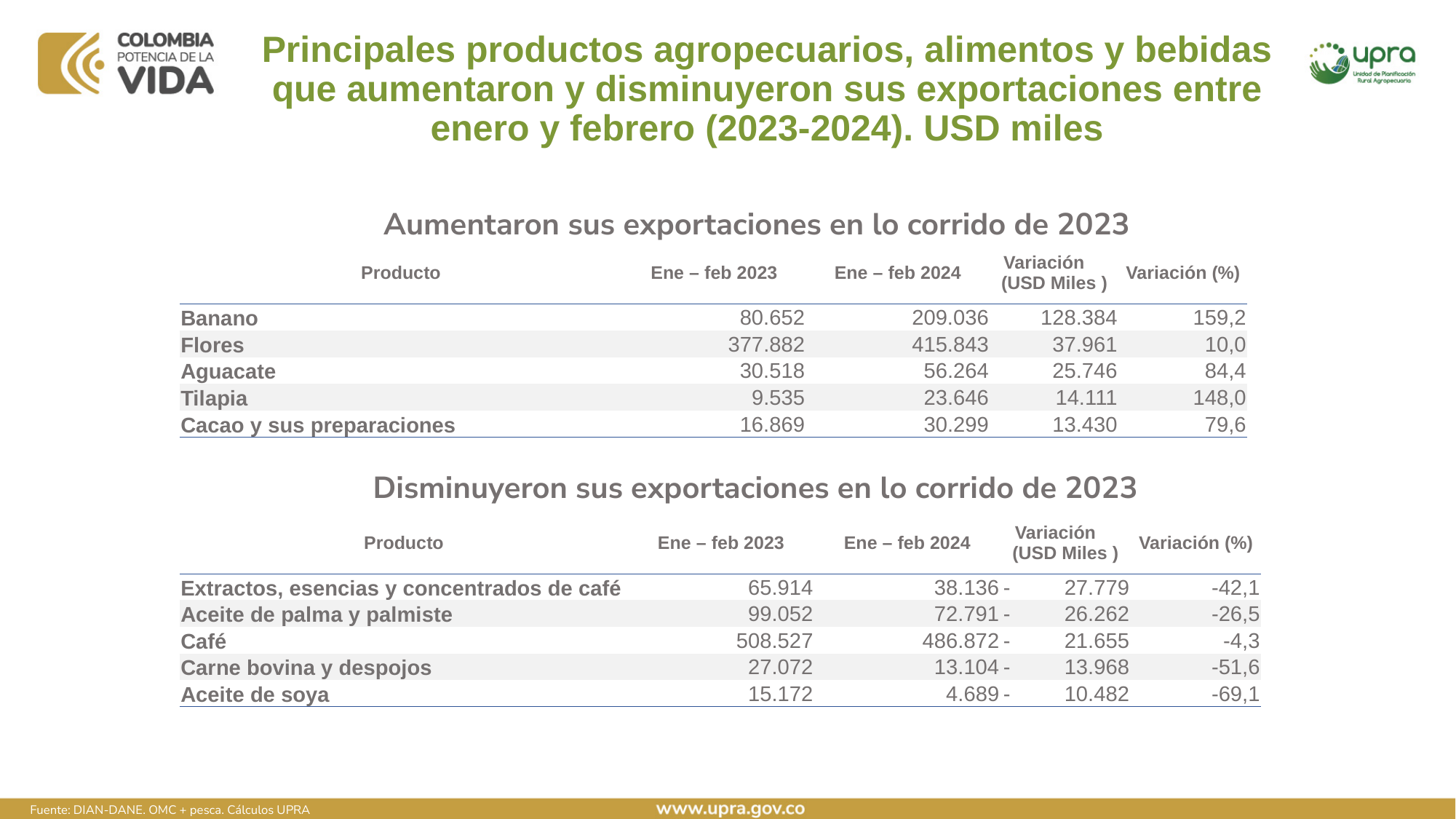

# Principales productos agropecuarios, alimentos y bebidas que aumentaron y disminuyeron sus exportaciones entre enero y febrero (2023-2024). USD miles
Aumentaron sus exportaciones en lo corrido de 2023
| Producto | Ene – feb 2023 | Ene – feb 2024 | Variación (USD Miles ) | Variación (%) |
| --- | --- | --- | --- | --- |
| Banano | 80.652 | 209.036 | 128.384 | 159,2 |
| Flores | 377.882 | 415.843 | 37.961 | 10,0 |
| Aguacate | 30.518 | 56.264 | 25.746 | 84,4 |
| Tilapia | 9.535 | 23.646 | 14.111 | 148,0 |
| Cacao y sus preparaciones | 16.869 | 30.299 | 13.430 | 79,6 |
Disminuyeron sus exportaciones en lo corrido de 2023
| Producto | Ene – feb 2023 | Ene – feb 2024 | Variación (USD Miles ) | Variación (%) |
| --- | --- | --- | --- | --- |
| Extractos, esencias y concentrados de café | 65.914 | 38.136 | - 27.779 | -42,1 |
| Aceite de palma y palmiste | 99.052 | 72.791 | - 26.262 | -26,5 |
| Café | 508.527 | 486.872 | - 21.655 | -4,3 |
| Carne bovina y despojos | 27.072 | 13.104 | - 13.968 | -51,6 |
| Aceite de soya | 15.172 | 4.689 | - 10.482 | -69,1 |
Fuente: DIAN-DANE. OMC + pesca. Cálculos UPRA